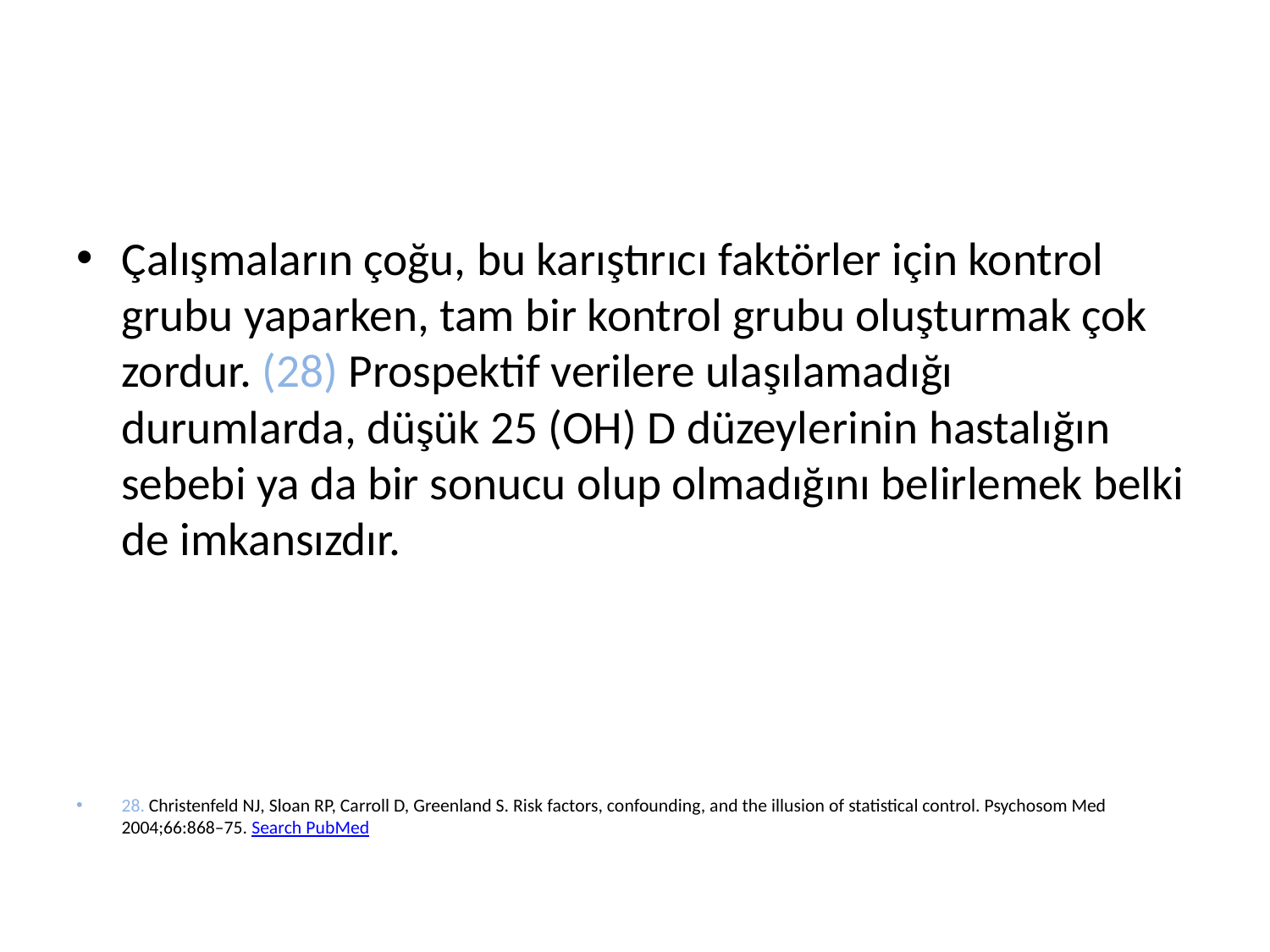

#
Çalışmaların çoğu, bu karıştırıcı faktörler için kontrol grubu yaparken, tam bir kontrol grubu oluşturmak çok zordur. (28) Prospektif verilere ulaşılamadığı durumlarda, düşük 25 (OH) D düzeylerinin hastalığın sebebi ya da bir sonucu olup olmadığını belirlemek belki de imkansızdır.

28. Christenfeld NJ, Sloan RP, Carroll D, Greenland S. Risk factors, confounding, and the illusion of statistical control. Psychosom Med 2004;66:868–75. Search PubMed